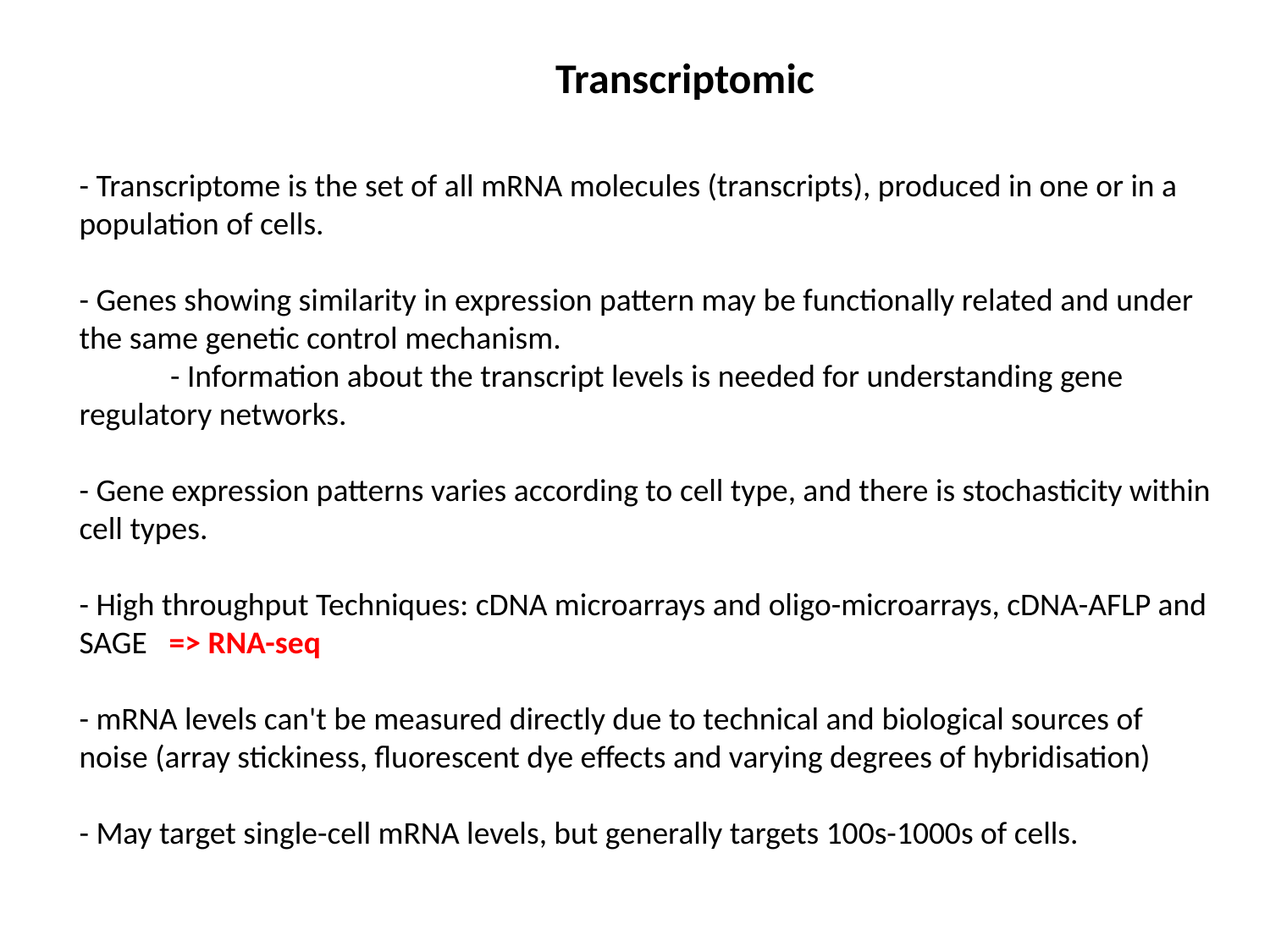

Transcriptomic
- Transcriptome is the set of all mRNA molecules (transcripts), produced in one or in a population of cells.

- Genes showing similarity in expression pattern may be functionally related and under the same genetic control mechanism.
	- Information about the transcript levels is needed for understanding gene 	regulatory networks.

- Gene expression patterns varies according to cell type, and there is stochasticity within cell types.

- High throughput Techniques: cDNA microarrays and oligo-microarrays, cDNA-AFLP and SAGE   => RNA-seq

- mRNA levels can't be measured directly due to technical and biological sources of noise (array stickiness, fluorescent dye effects and varying degrees of hybridisation)‏

- May target single-cell mRNA levels, but generally targets 100s-1000s of cells.